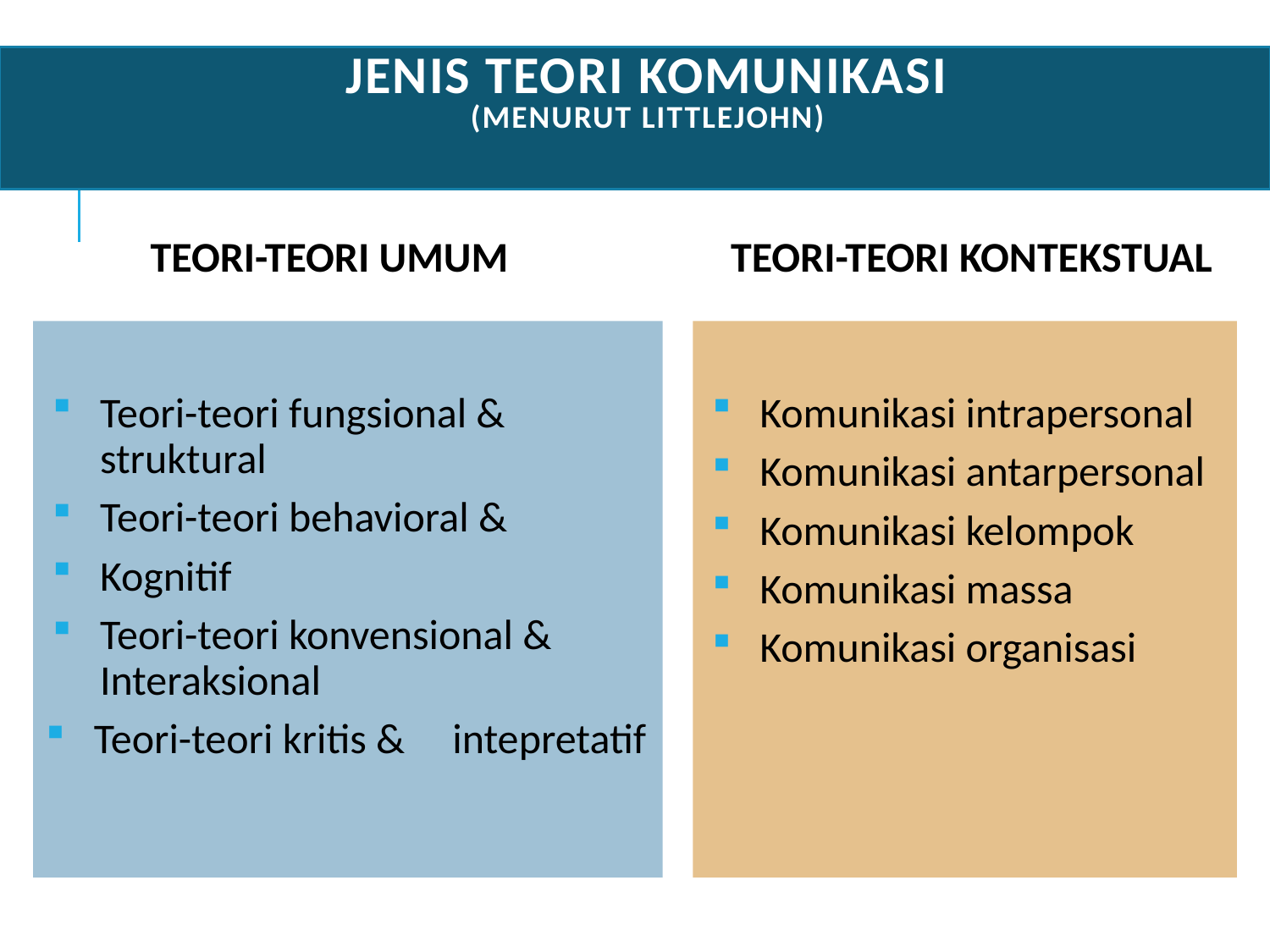

# JENIS TEORI KOMUNIKASI (menurut Littlejohn)
TEORI-TEORI UMUM

TEORI-TEORI KONTEKSTUAL

Teori-teori fungsional & struktural
Teori-teori behavioral &
Kognitif
Teori-teori konvensional & Interaksional
   Teori-teori kritis &     intepretatif

Komunikasi intrapersonal
Komunikasi antarpersonal
Komunikasi kelompok
Komunikasi massa
Komunikasi organisasi